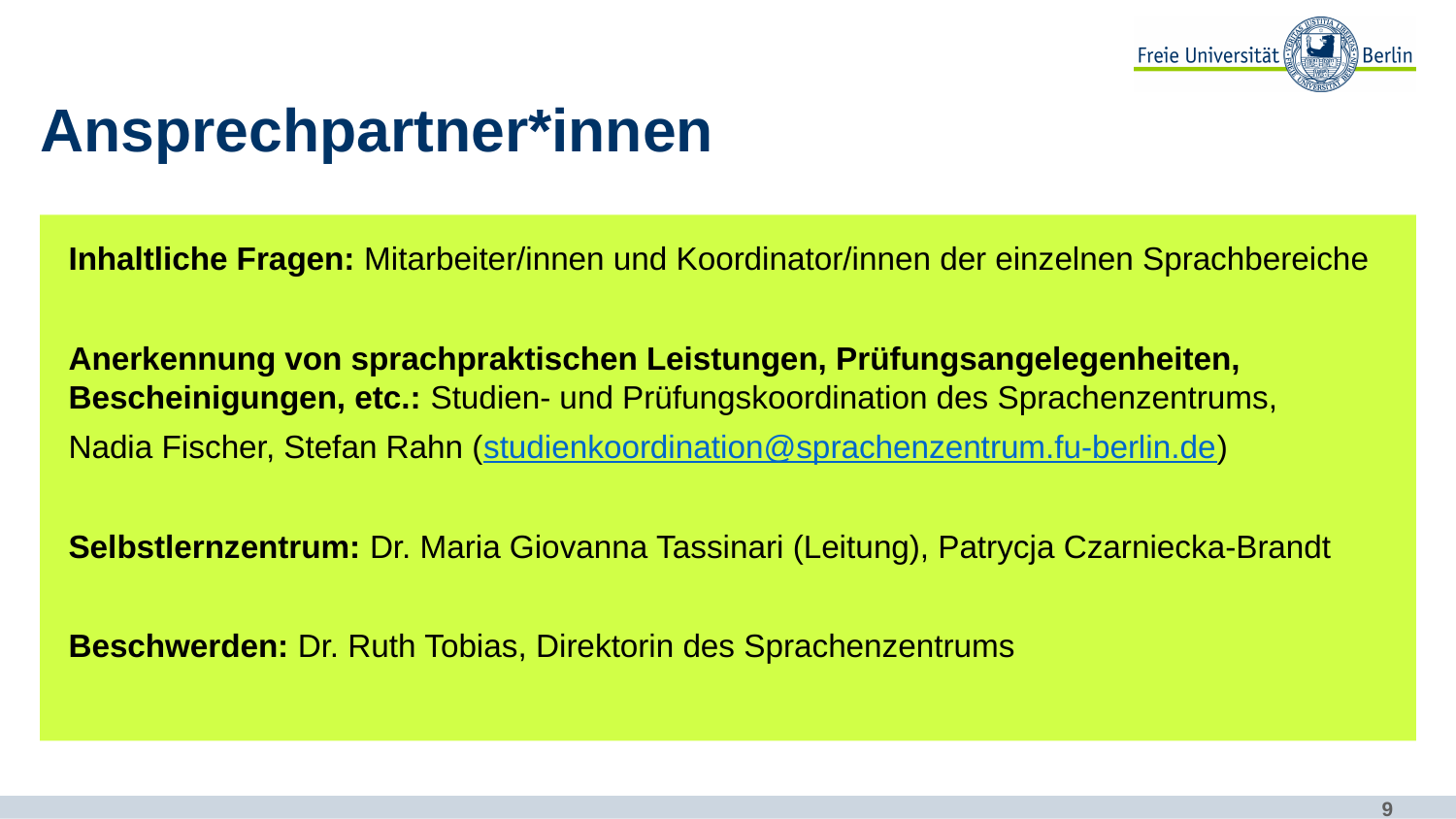

# Ansprechpartner*innen
Inhaltliche Fragen: Mitarbeiter/innen und Koordinator/innen der einzelnen Sprachbereiche

Anerkennung von sprachpraktischen Leistungen, Prüfungsangelegenheiten, Bescheinigungen, etc.: Studien- und Prüfungskoordination des Sprachenzentrums,
Nadia Fischer, Stefan Rahn (studienkoordination@sprachenzentrum.fu-berlin.de)

Selbstlernzentrum: Dr. Maria Giovanna Tassinari (Leitung), Patrycja Czarniecka-Brandt

Beschwerden: Dr. Ruth Tobias, Direktorin des Sprachenzentrums